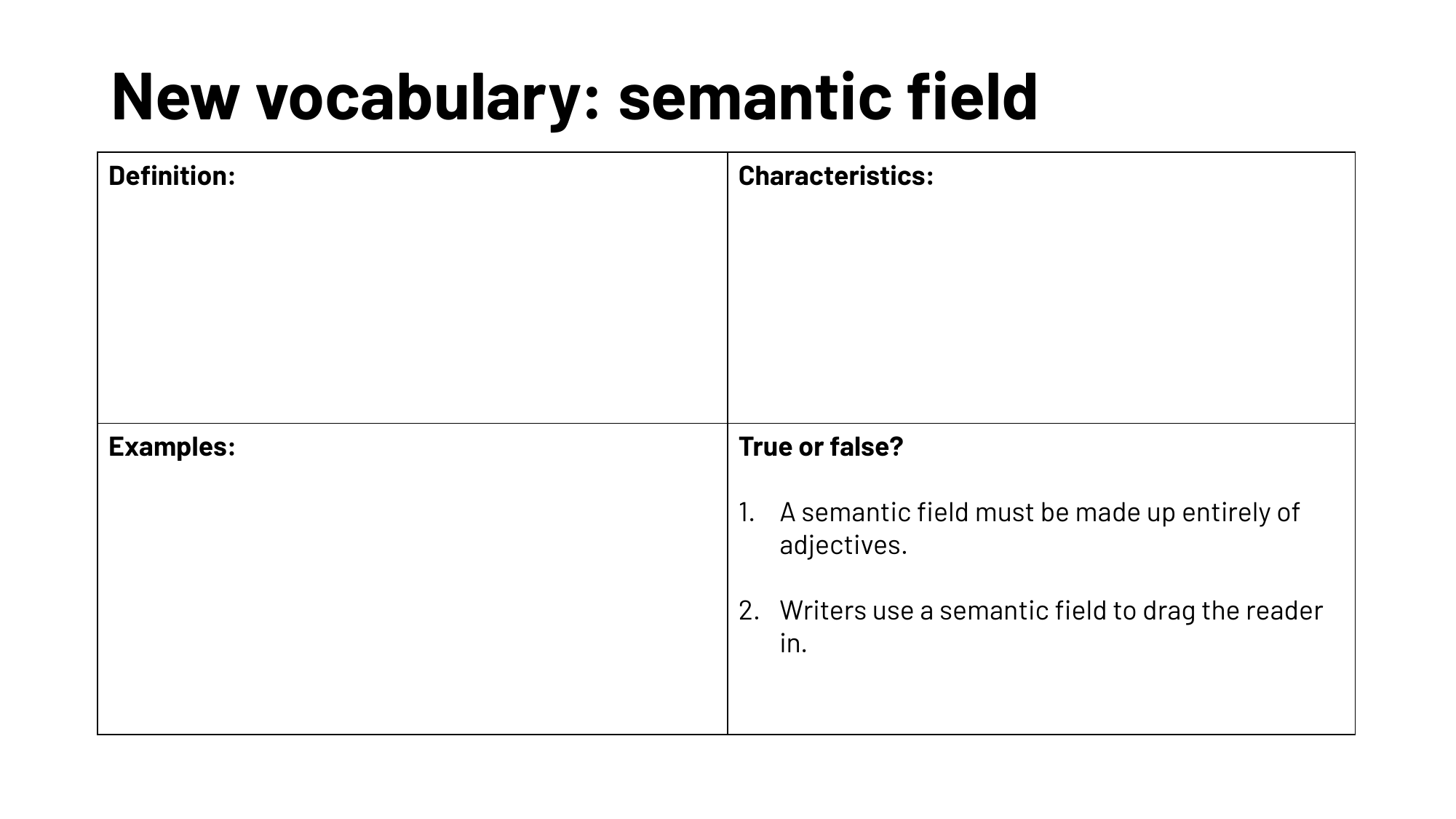

# New vocabulary: semantic field
| Definition: | Characteristics: |
| --- | --- |
| Examples: | True or false? A semantic field must be made up entirely of adjectives. Writers use a semantic field to drag the reader in. |